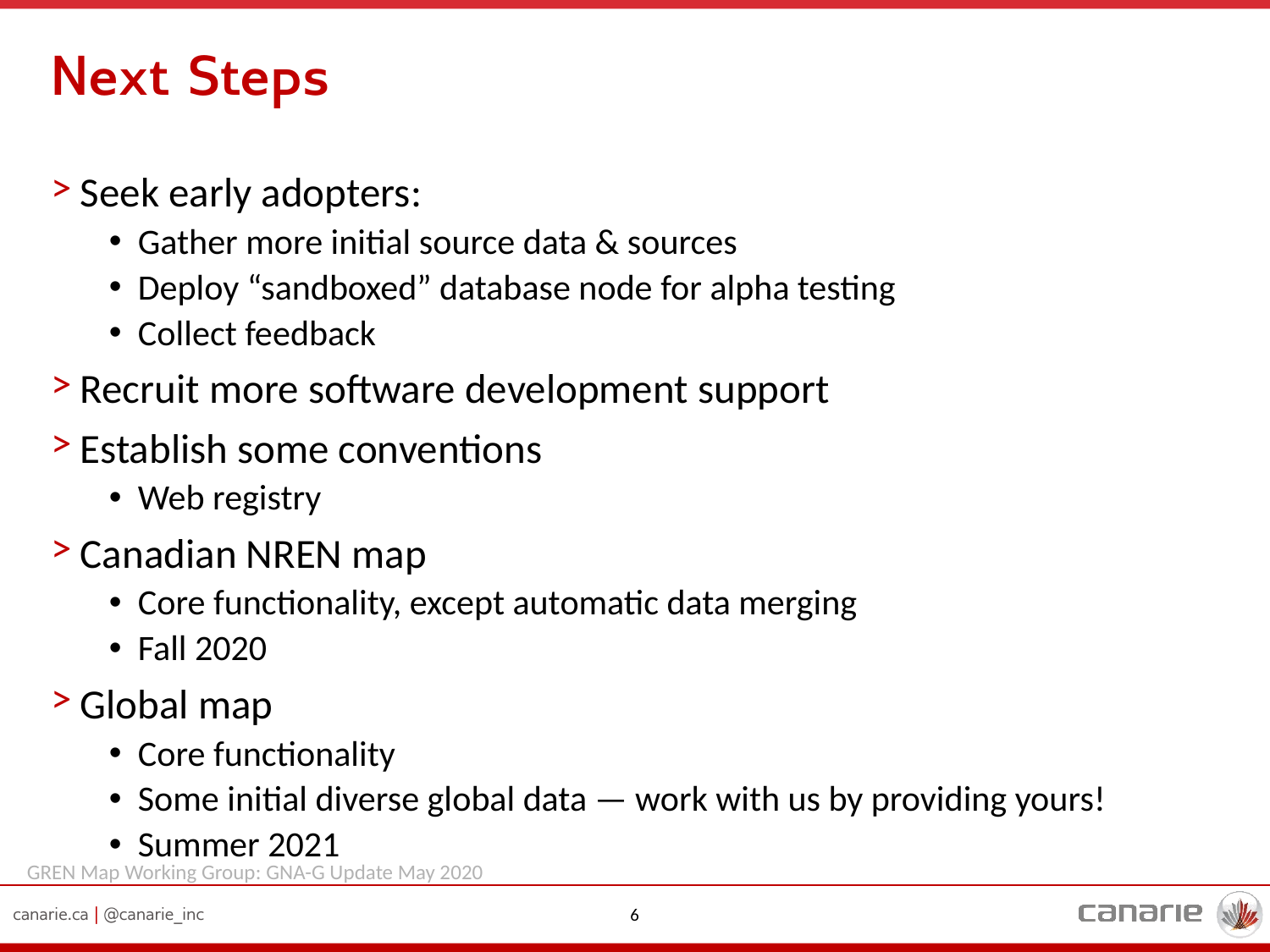

# Next Steps
Seek early adopters:
Gather more initial source data & sources
Deploy “sandboxed” database node for alpha testing
Collect feedback
Recruit more software development support
Establish some conventions
Web registry
Canadian NREN map
Core functionality, except automatic data merging
Fall 2020
Global map
Core functionality
Some initial diverse global data — work with us by providing yours!
Summer 2021
GREN Map Working Group: GNA-G Update May 2020